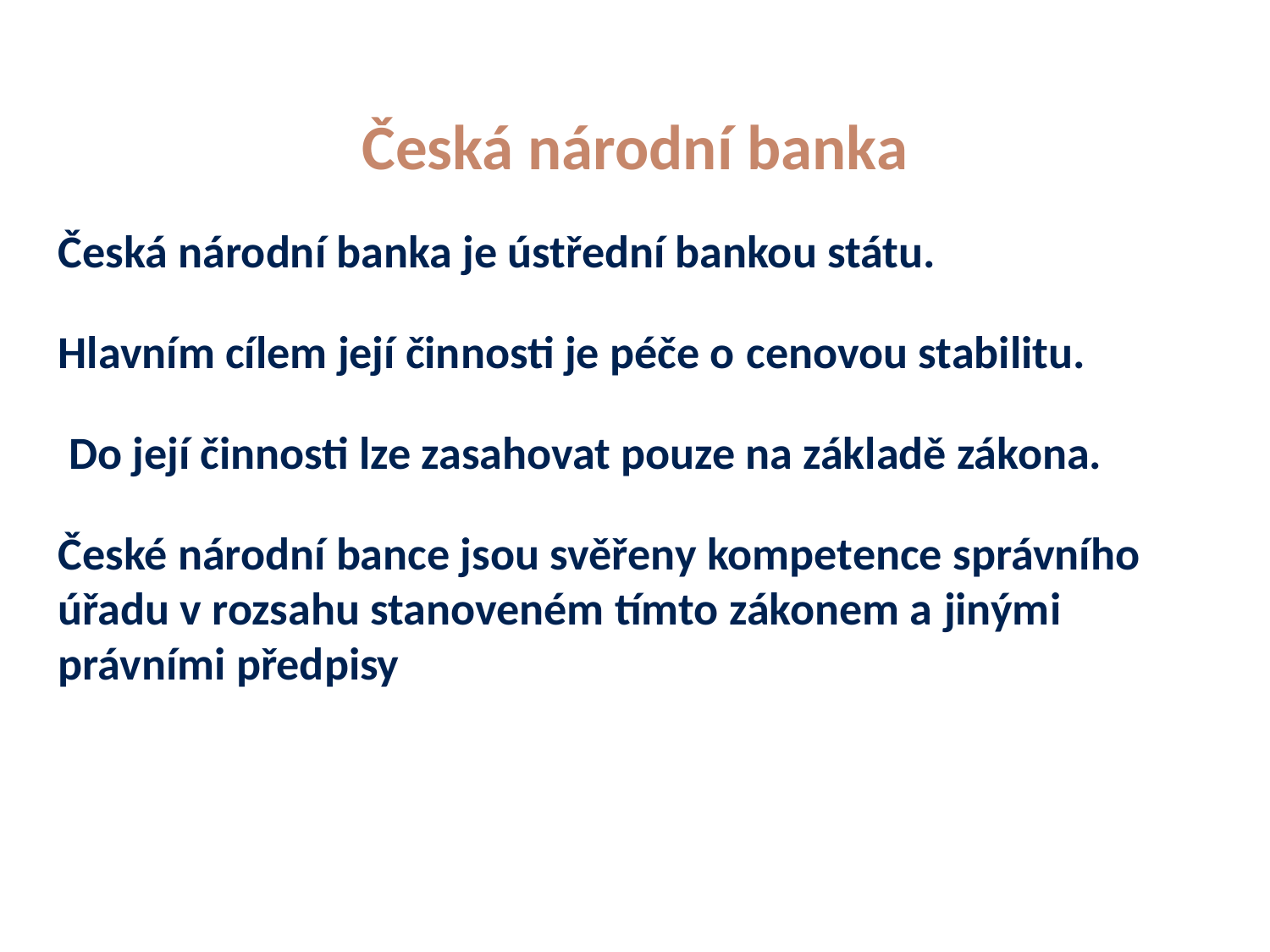

# Česká národní banka
Česká národní banka je ústřední bankou státu.
Hlavním cílem její činnosti je péče o cenovou stabilitu.
 Do její činnosti lze zasahovat pouze na základě zákona.
České národní bance jsou svěřeny kompetence správního úřadu v rozsahu stanoveném tímto zákonem a jinými právními předpisy